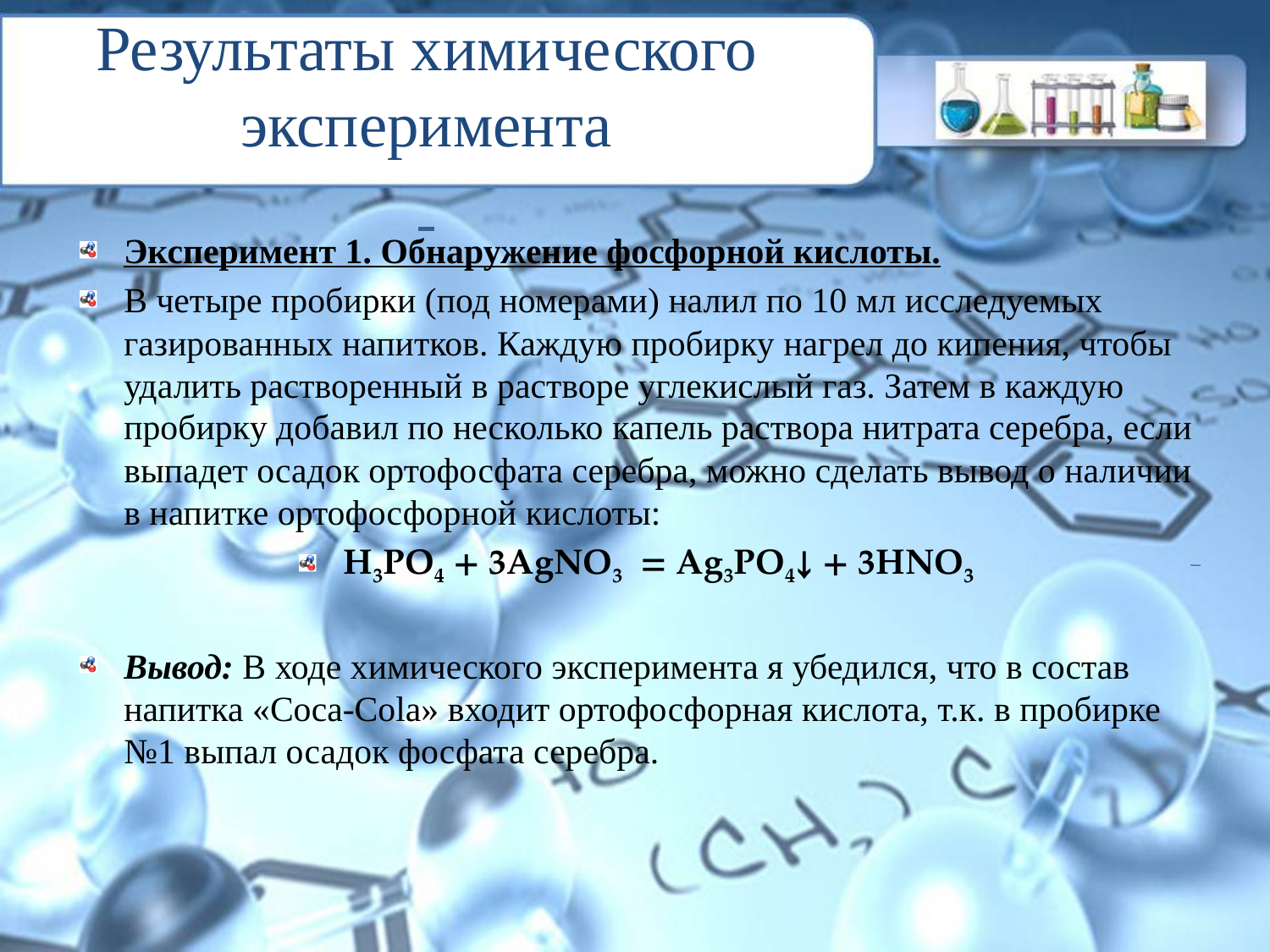

# Результаты химического эксперимента
Эксперимент 1. Обнаружение фосфорной кислоты.
В четыре пробирки (под номерами) налил по 10 мл исследуемых газированных напитков. Каждую пробирку нагрел до кипения, чтобы удалить растворенный в растворе углекислый газ. Затем в каждую пробирку добавил по несколько капель раствора нитрата серебра, если выпадет осадок ортофосфата серебра, можно сделать вывод о наличии в напитке ортофосфорной кислоты:
H3PO4 + 3AgNO3  = Ag3PO4↓ + 3HNO3

Вывод: В ходе химического эксперимента я убедился, что в состав напитка «Coca-Cola» входит ортофосфорная кислота, т.к. в пробирке №1 выпал осадок фосфата серебра.